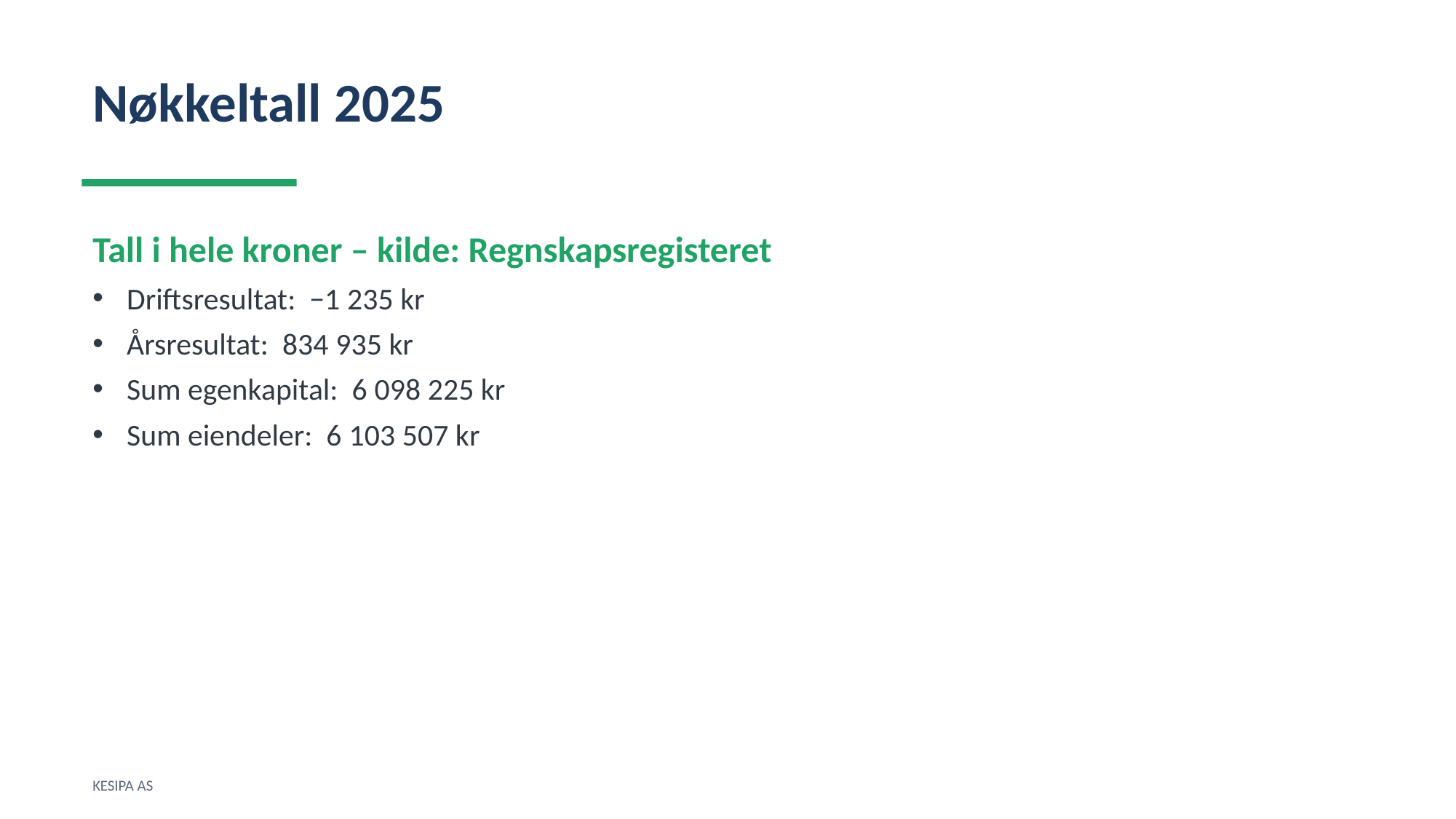

Nøkkeltall 2025

Tall i hele kroner – kilde: Regnskapsregisteret
Driftsresultat:  −1 235 kr
Årsresultat:  834 935 kr
Sum egenkapital:  6 098 225 kr
Sum eiendeler:  6 103 507 kr
KESIPA AS